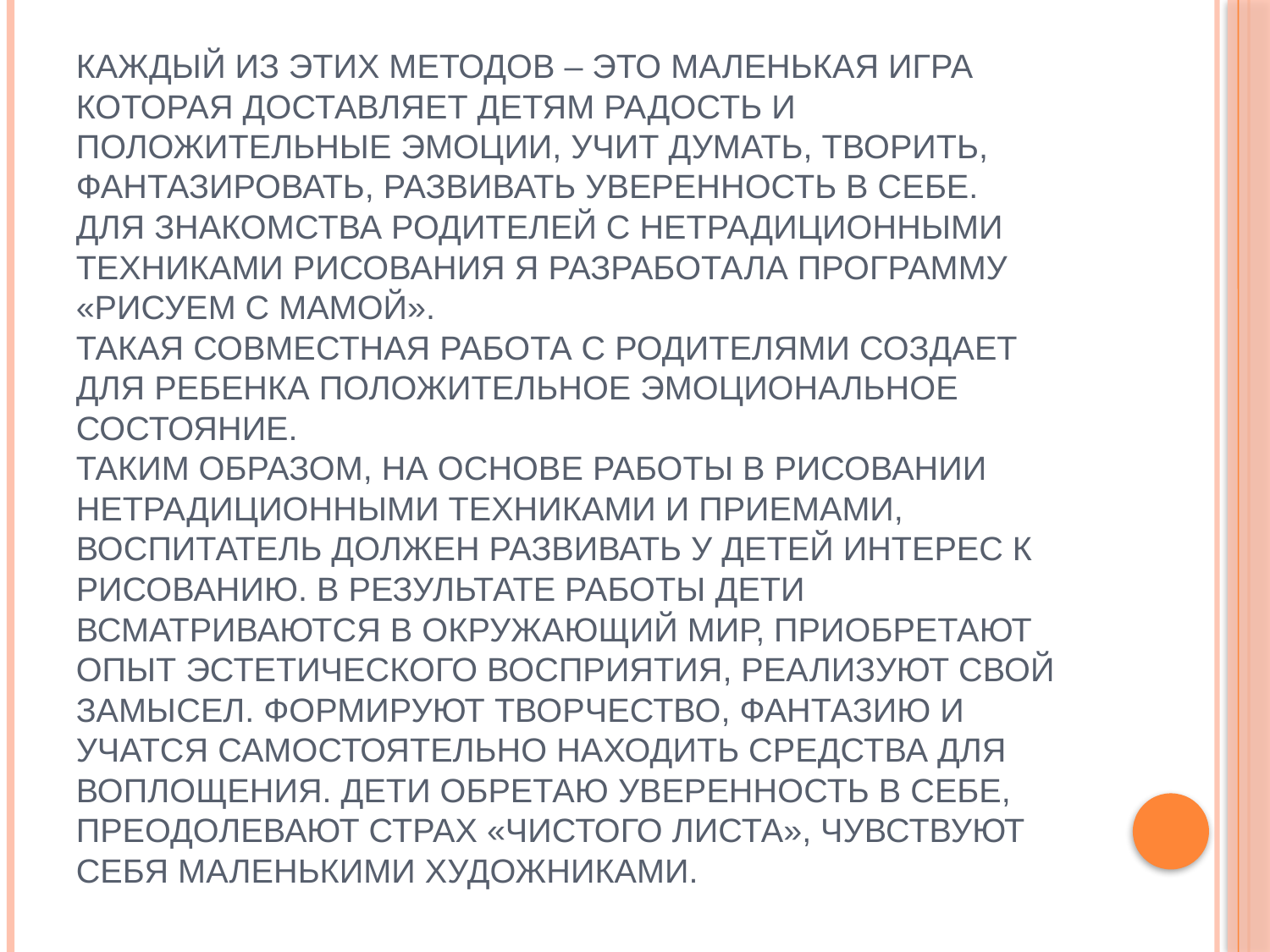

# Каждый из этих методов – это маленькая игра которая доставляет детям радость и положительные эмоции, учит думать, творить, фантазировать, развивать уверенность в себе. Для знакомства родителей с нетрадиционными техниками рисования я разработала программу «Рисуем с мамой». Такая совместная работа с родителями создает для ребенка положительное эмоциональное состояние. Таким образом, на основе работы в рисовании нетрадиционными техниками и приемами, воспитатель должен развивать у детей интерес к рисованию. В результате работы дети всматриваются в окружающий мир, приобретают опыт эстетического восприятия, реализуют свой замысел. Формируют творчество, фантазию и учатся самостоятельно находить средства для воплощения. Дети обретаю уверенность в себе, преодолевают страх «чистого листа», чувствуют себя маленькими художниками.